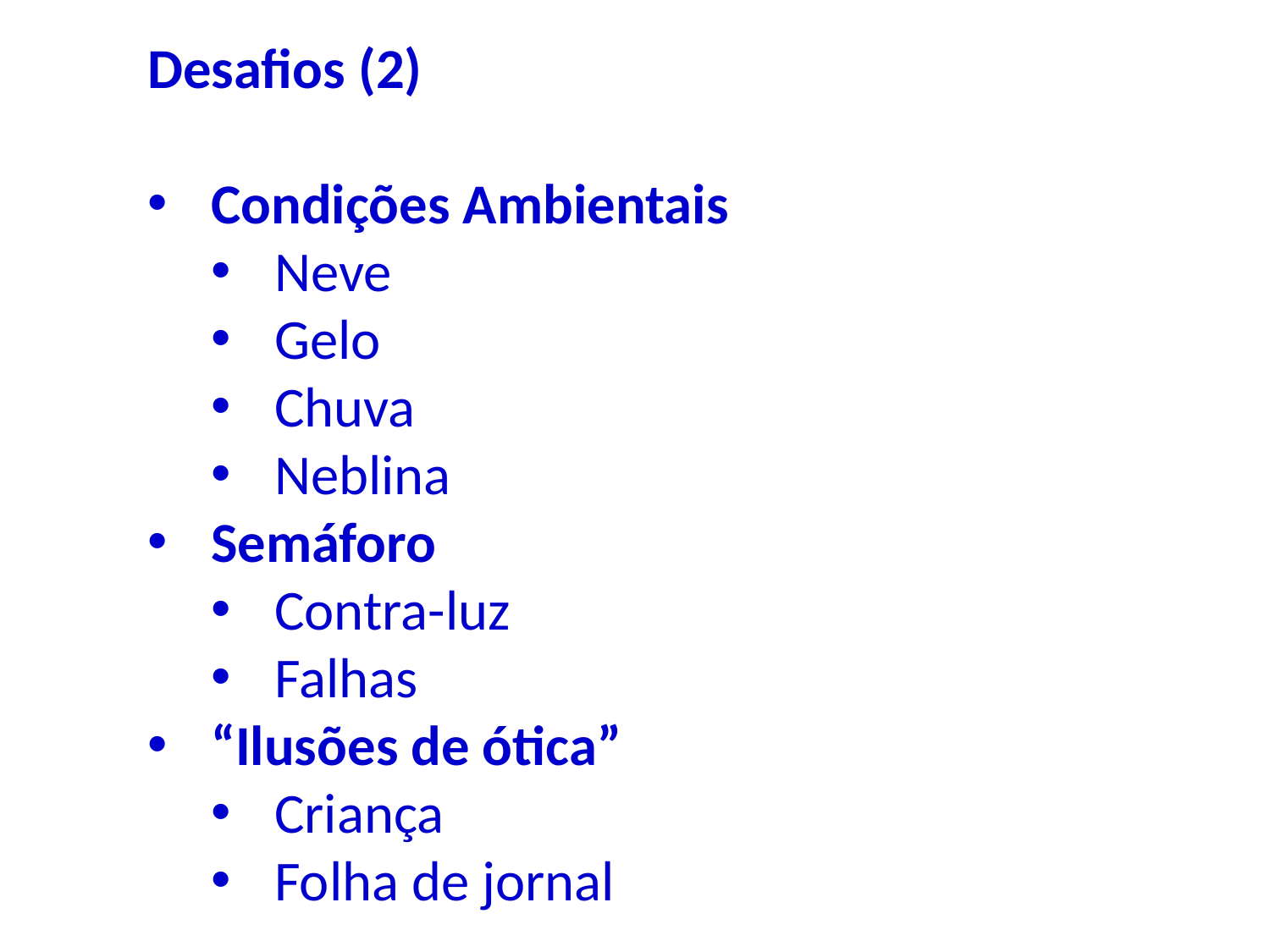

Desafios (2)

Condições Ambientais
Neve
Gelo
Chuva
Neblina
Semáforo
Contra-luz
Falhas
“Ilusões de ótica”
Criança
Folha de jornal